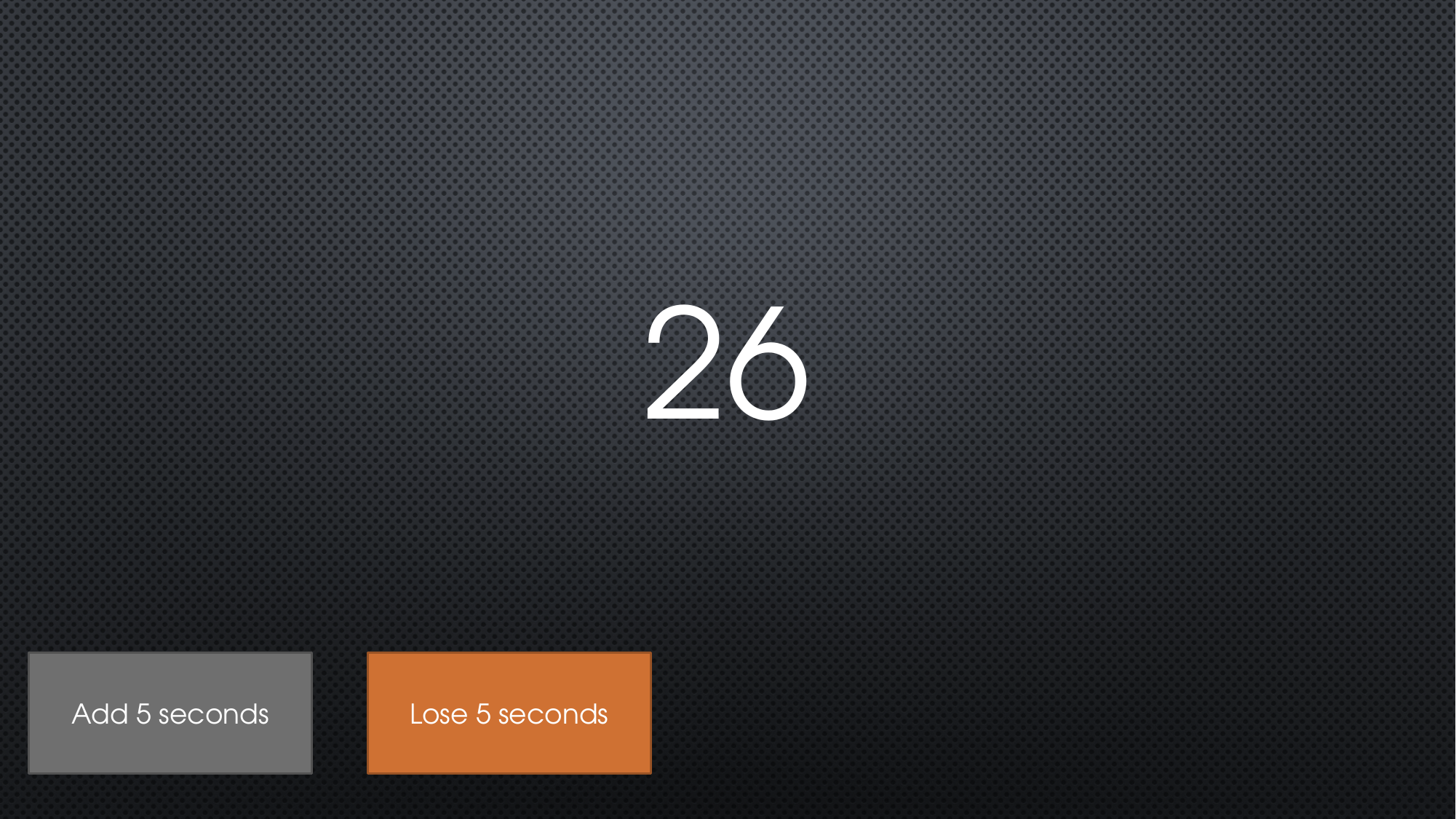

# 26
Add 5 seconds
Lose 5 seconds